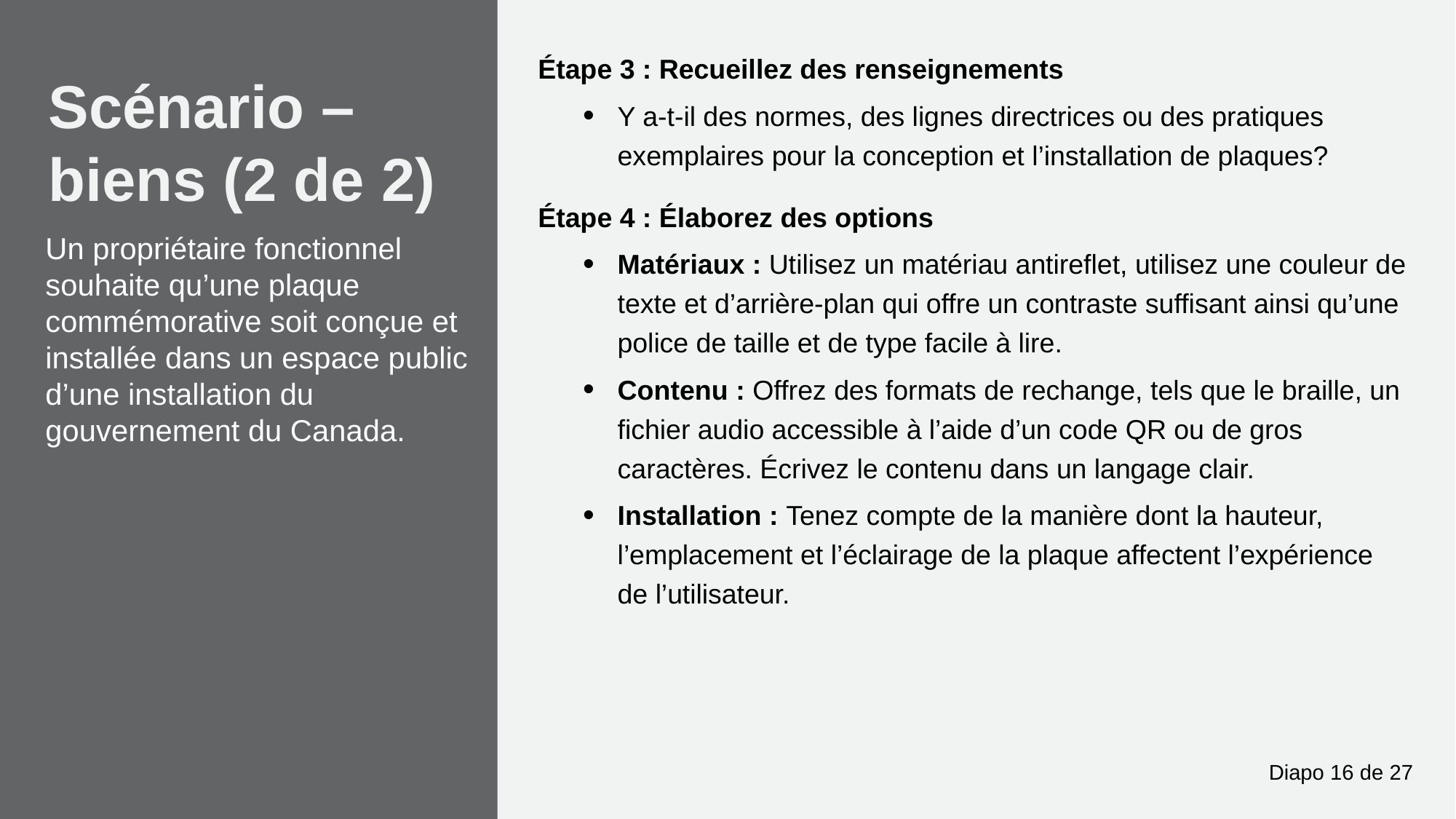

Étape 3 : Recueillez des renseignements
Y a-t-il des normes, des lignes directrices ou des pratiques exemplaires pour la conception et l’installation de plaques?
Étape 4 : Élaborez des options
Matériaux : Utilisez un matériau antireflet, utilisez une couleur de texte et d’arrière-plan qui offre un contraste suffisant ainsi qu’une police de taille et de type facile à lire.
Contenu : Offrez des formats de rechange, tels que le braille, un fichier audio accessible à l’aide d’un code QR ou de gros caractères. Écrivez le contenu dans un langage clair.
Installation : Tenez compte de la manière dont la hauteur, l’emplacement et l’éclairage de la plaque affectent l’expérience de l’utilisateur.
# Scénario – biens (2 de 2)
Un propriétaire fonctionnel souhaite qu’une plaque commémorative soit conçue et installée dans un espace public d’une installation du gouvernement du Canada.